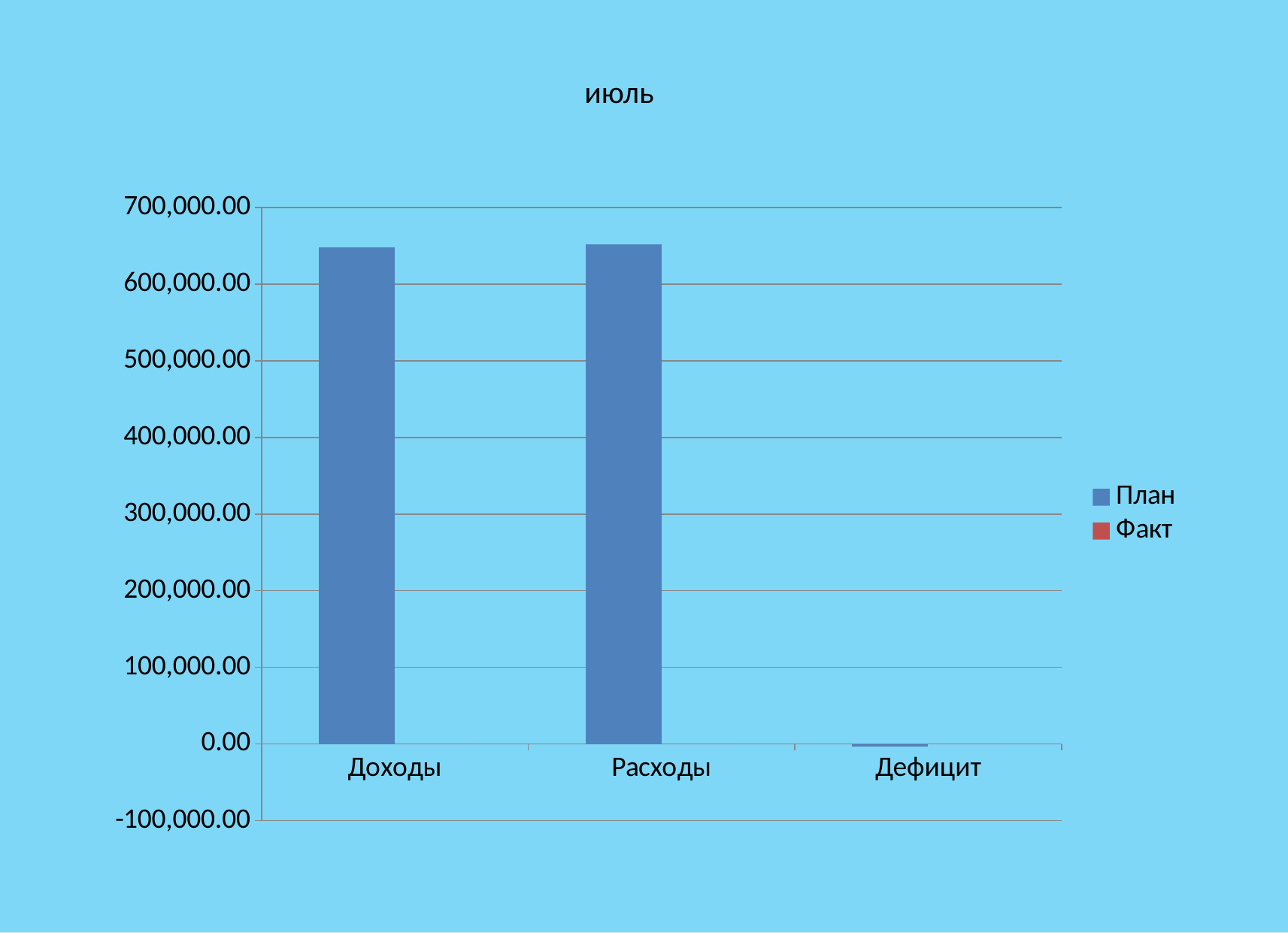

июль

### Chart

| Category | План | Факт |
|---|---|---|
| Доходы | 648186.8 | 0.0 |
| Расходы | 651826.8 | 0.0 |
| Дефицит | -3640.0 | 0.0 |